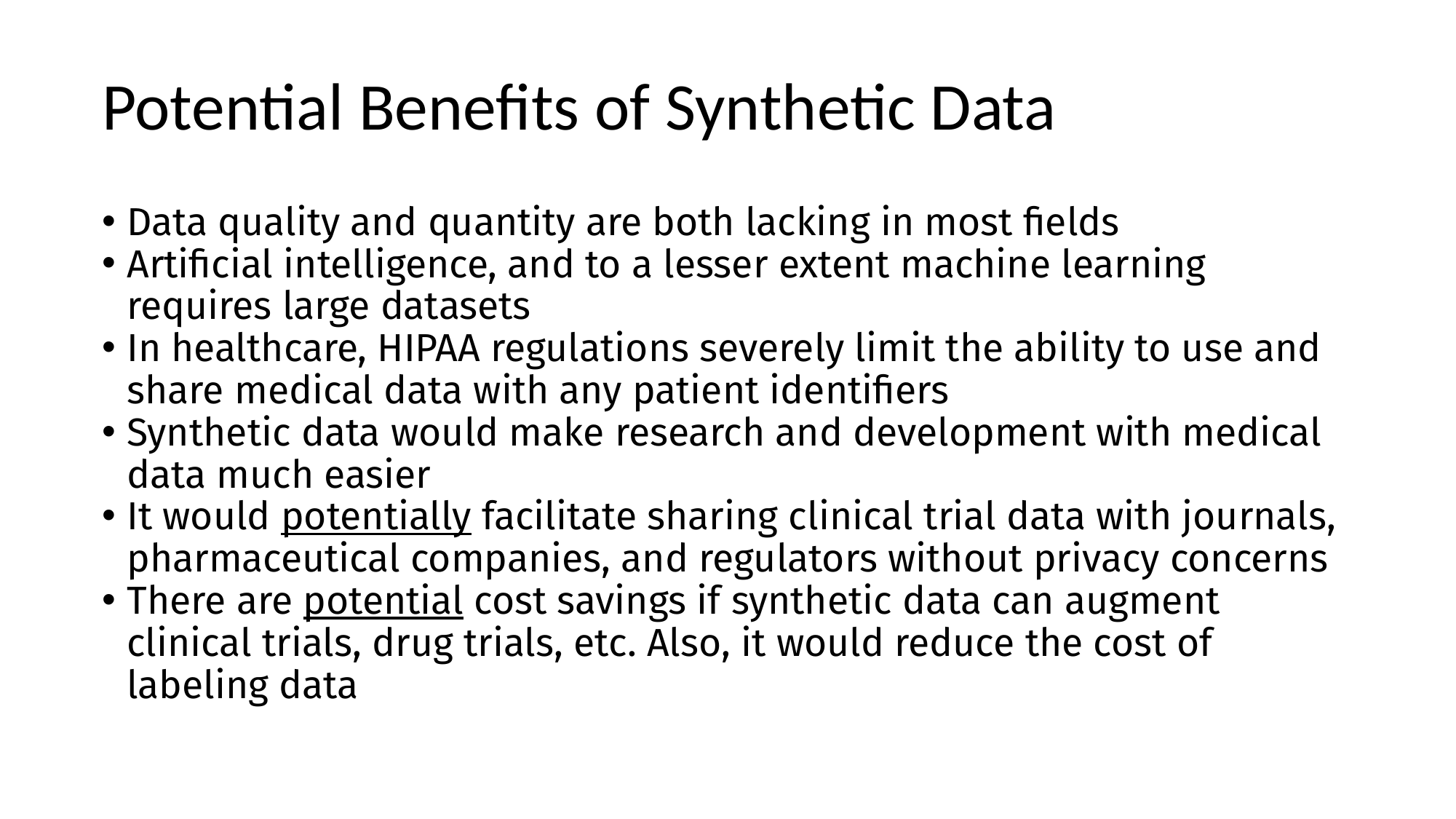

# Potential Benefits of Synthetic Data
Data quality and quantity are both lacking in most fields
Artificial intelligence, and to a lesser extent machine learning requires large datasets
In healthcare, HIPAA regulations severely limit the ability to use and share medical data with any patient identifiers
Synthetic data would make research and development with medical data much easier
It would potentially facilitate sharing clinical trial data with journals, pharmaceutical companies, and regulators without privacy concerns
There are potential cost savings if synthetic data can augment clinical trials, drug trials, etc. Also, it would reduce the cost of labeling data